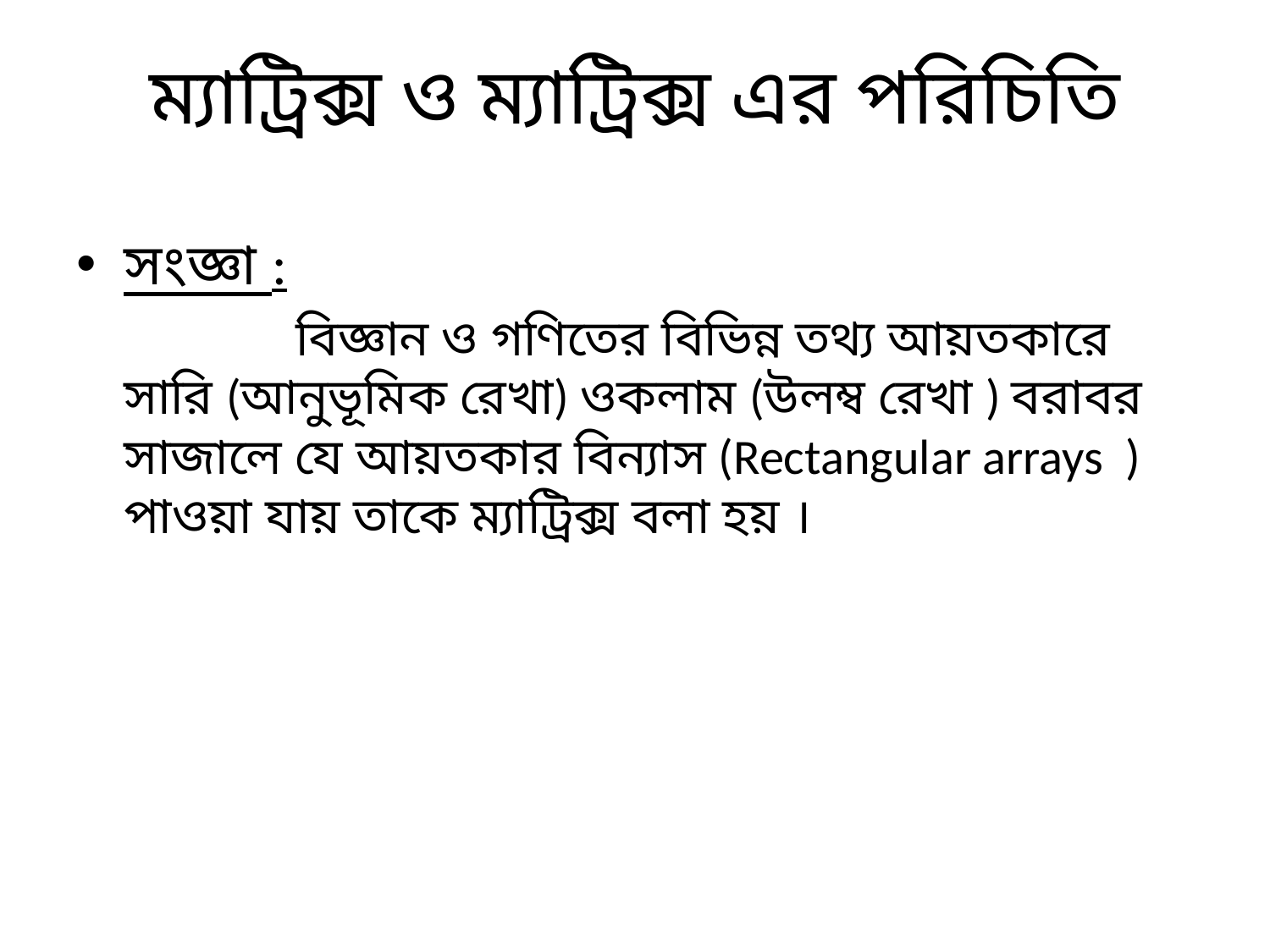

# ম্যাট্রিক্স ও ম্যাট্রিক্স এর পরিচিতি
সংজ্ঞা :
                 বিজ্ঞান ও গণিতের বিভিন্ন তথ্য আয়তকারে সারি (আনুভূমিক রেখা) ওকলাম (উলম্ব রেখা ) বরাবর সাজালে যে আয়তকার বিন্যাস (Rectangular arrays  ) পাওয়া যায় তাকে ম্যাট্রিক্স বলা হয় ।